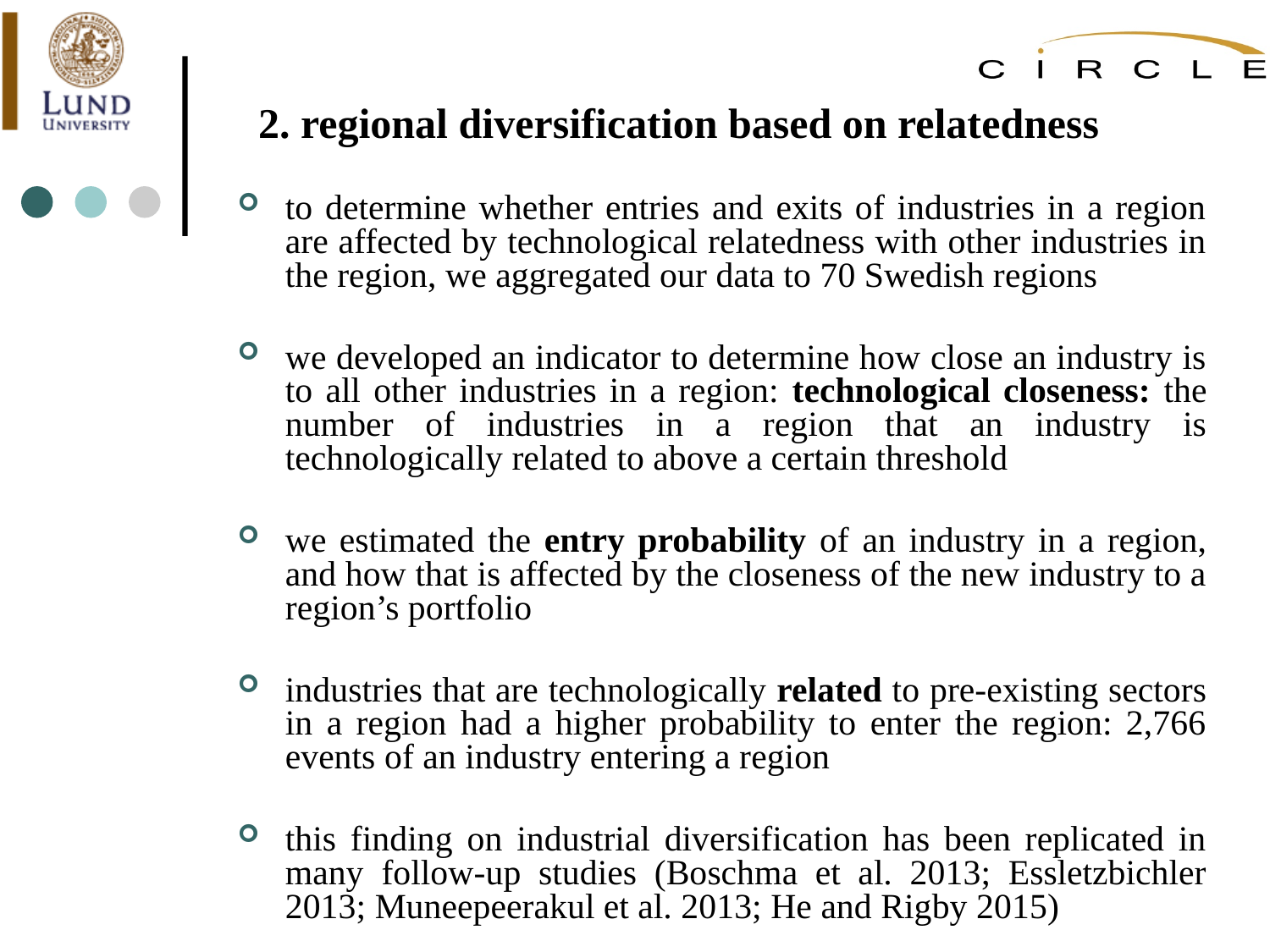

# 2. regional diversification based on relatedness
to determine whether entries and exits of industries in a region are affected by technological relatedness with other industries in the region, we aggregated our data to 70 Swedish regions

we developed an indicator to determine how close an industry is to all other industries in a region: technological closeness: the number of industries in a region that an industry is technologically related to above a certain threshold

we estimated the entry probability of an industry in a region, and how that is affected by the closeness of the new industry to a region’s portfolio

industries that are technologically related to pre-existing sectors in a region had a higher probability to enter the region: 2,766 events of an industry entering a region

this finding on industrial diversification has been replicated in many follow-up studies (Boschma et al. 2013; Essletzbichler 2013; Muneepeerakul et al. 2013; He and Rigby 2015)